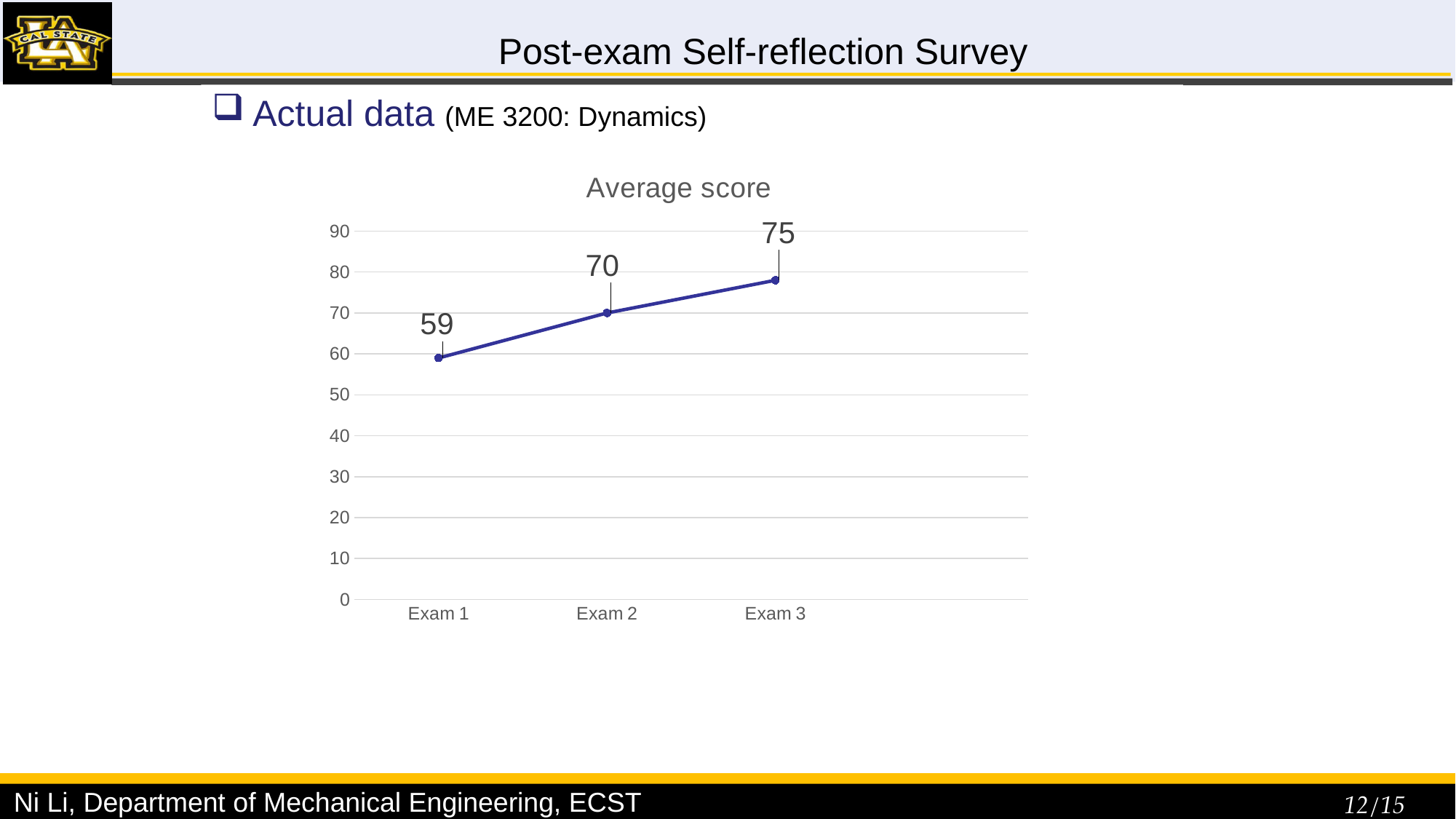

# Post-exam Self-reflection Survey
Actual data (ME 3200: Dynamics)

### Chart:

| Category | Average score |
|---|---|
| Exam 1 | 59.0 |
| Exam 2 | 70.0 |
| Exam 3 | 78.0 |
12